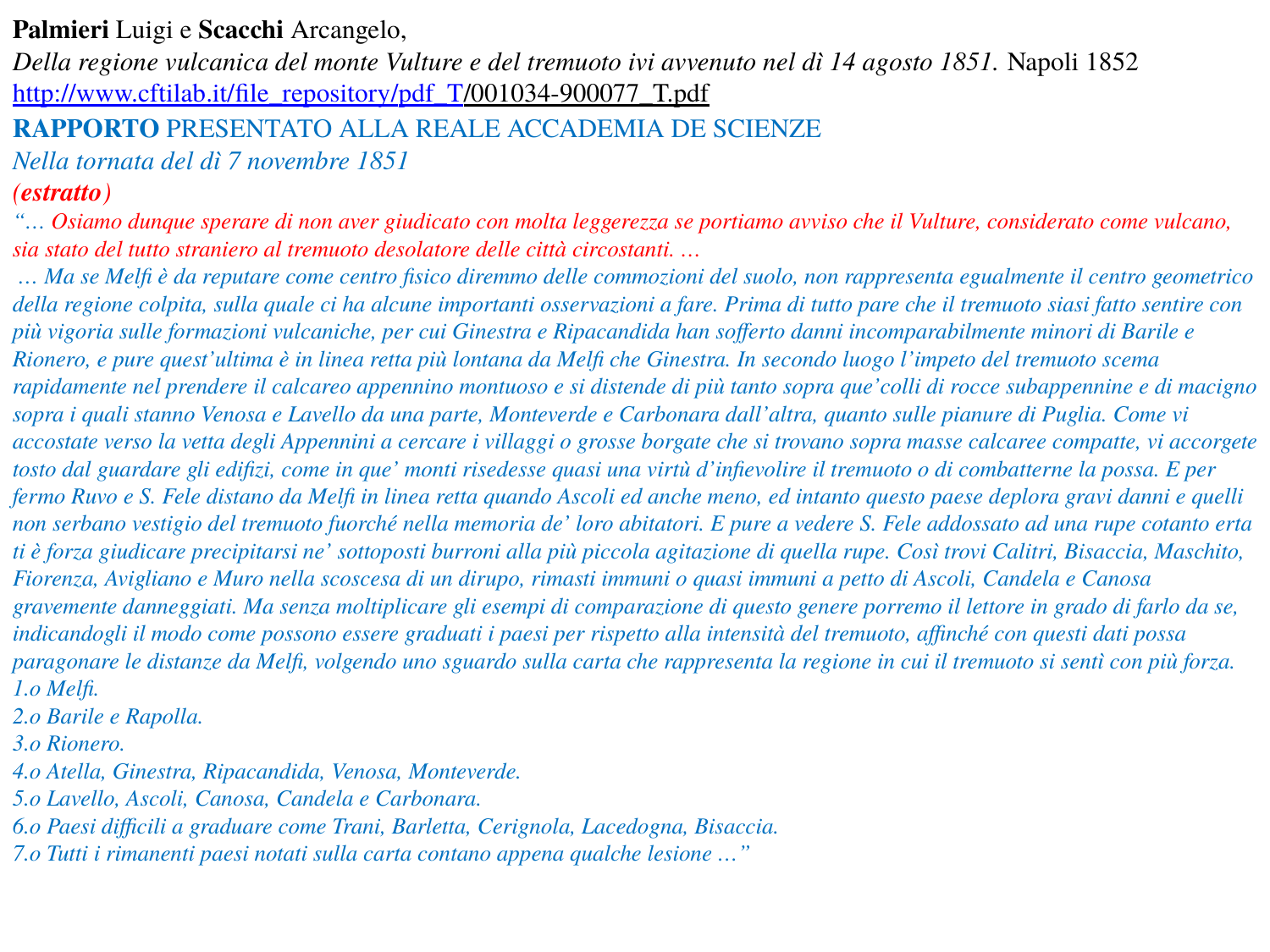

Palmieri Luigi e Scacchi Arcangelo,
Della regione vulcanica del monte Vulture e del tremuoto ivi avvenuto nel dì 14 agosto 1851. Napoli 1852
http://www.cftilab.it/file_repository/pdf_T/001034-900077_T.pdf
RAPPORTO PRESENTATO ALLA REALE ACCADEMIA DE SCIENZE
Nella tornata del dì 7 novembre 1851
(estratto)
“… Osiamo dunque sperare di non aver giudicato con molta leggerezza se portiamo avviso che il Vulture, considerato come vulcano, sia stato del tutto straniero al tremuoto desolatore delle città circostanti. …
 … Ma se Melfi è da reputare come centro fisico diremmo delle commozioni del suolo, non rappresenta egualmente il centro geometrico della regione colpita, sulla quale ci ha alcune importanti osservazioni a fare. Prima di tutto pare che il tremuoto siasi fatto sentire con più vigoria sulle formazioni vulcaniche, per cui Ginestra e Ripacandida han sofferto danni incomparabilmente minori di Barile e Rionero, e pure quest’ultima è in linea retta più lontana da Melfi che Ginestra. In secondo luogo l’impeto del tremuoto scema rapidamente nel prendere il calcareo appennino montuoso e si distende di più tanto sopra que’colli di rocce subappennine e di macigno sopra i quali stanno Venosa e Lavello da una parte, Monteverde e Carbonara dall’altra, quanto sulle pianure di Puglia. Come vi accostate verso la vetta degli Appennini a cercare i villaggi o grosse borgate che si trovano sopra masse calcaree compatte, vi accorgete tosto dal guardare gli edifizi, come in que’ monti risedesse quasi una virtù d’infievolire il tremuoto o di combatterne la possa. E per fermo Ruvo e S. Fele distano da Melfi in linea retta quando Ascoli ed anche meno, ed intanto questo paese deplora gravi danni e quelli non serbano vestigio del tremuoto fuorché nella memoria de’ loro abitatori. E pure a vedere S. Fele addossato ad una rupe cotanto erta ti è forza giudicare precipitarsi ne’ sottoposti burroni alla più piccola agitazione di quella rupe. Così trovi Calitri, Bisaccia, Maschito, Fiorenza, Avigliano e Muro nella scoscesa di un dirupo, rimasti immuni o quasi immuni a petto di Ascoli, Candela e Canosa gravemente danneggiati. Ma senza moltiplicare gli esempi di comparazione di questo genere porremo il lettore in grado di farlo da se, indicandogli il modo come possono essere graduati i paesi per rispetto alla intensità del tremuoto, affinché con questi dati possa paragonare le distanze da Melfi, volgendo uno sguardo sulla carta che rappresenta la regione in cui il tremuoto si sentì con più forza.
1.o Melfi.
2.o Barile e Rapolla.
3.o Rionero.
4.o Atella, Ginestra, Ripacandida, Venosa, Monteverde.
5.o Lavello, Ascoli, Canosa, Candela e Carbonara.
6.o Paesi difficili a graduare come Trani, Barletta, Cerignola, Lacedogna, Bisaccia.
7.o Tutti i rimanenti paesi notati sulla carta contano appena qualche lesione …”